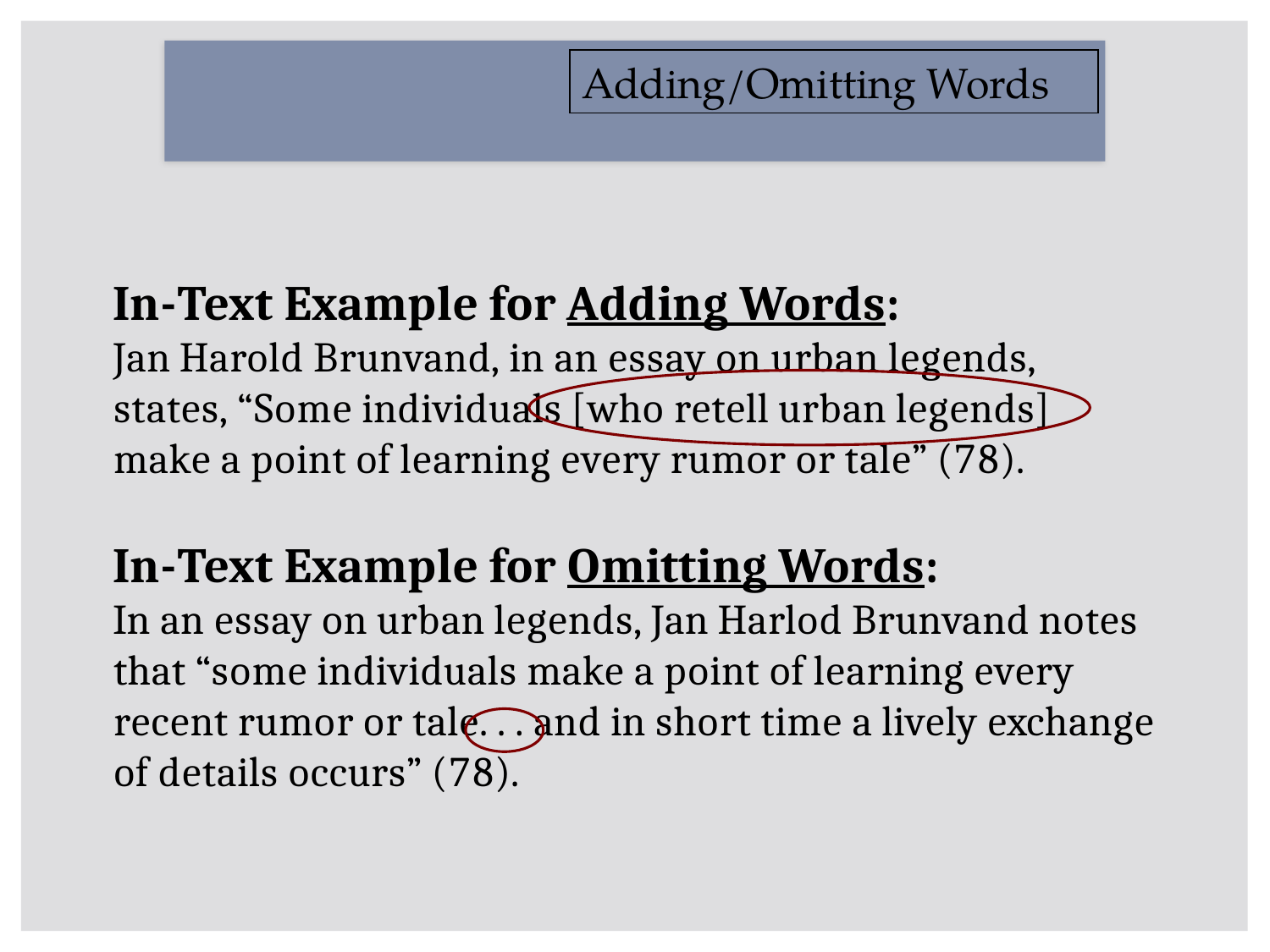

Adding/Omitting Words
In-Text Example for Adding Words:
Jan Harold Brunvand, in an essay on urban legends, states, “Some individuals [who retell urban legends] make a point of learning every rumor or tale” (78).

In-Text Example for Omitting Words:
In an essay on urban legends, Jan Harlod Brunvand notes that “some individuals make a point of learning every recent rumor or tale. . . and in short time a lively exchange of details occurs” (78).